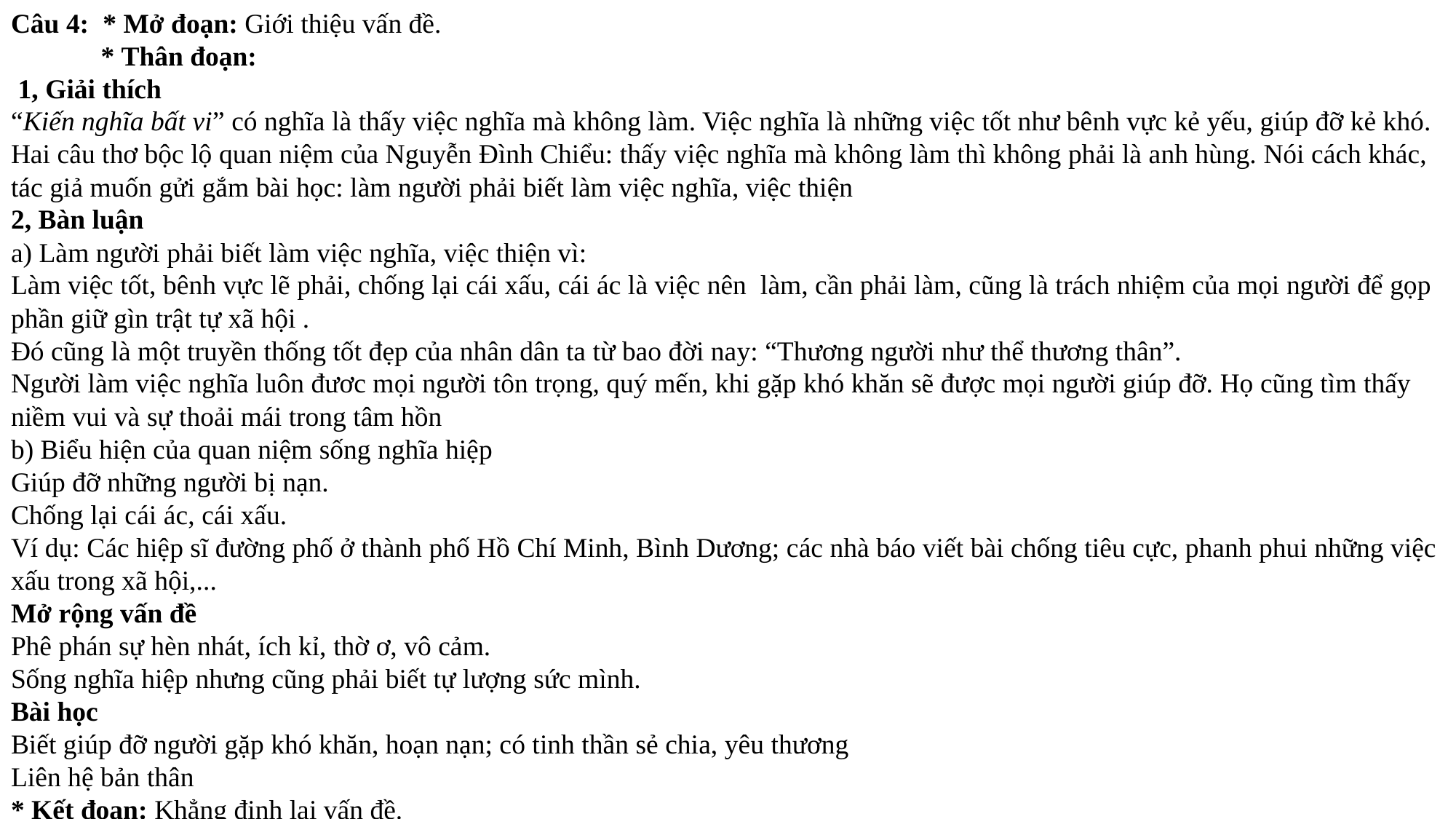

Câu 4:  * Mở đoạn: Giới thiệu vấn đề.
             * Thân đoạn:
 1, Giải thích
“Kiến nghĩa bất vi” có nghĩa là thấy việc nghĩa mà không làm. Việc nghĩa là những việc tốt như bênh vực kẻ yếu, giúp đỡ kẻ khó.
Hai câu thơ bộc lộ quan niệm của Nguyễn Đình Chiểu: thấy việc nghĩa mà không làm thì không phải là anh hùng. Nói cách khác, tác giả muốn gửi gắm bài học: làm người phải biết làm việc nghĩa, việc thiện
2, Bàn luận
a) Làm người phải biết làm việc nghĩa, việc thiện vì:
Làm việc tốt, bênh vực lẽ phải, chống lại cái xấu, cái ác là việc nên  làm, cần phải làm, cũng là trách nhiệm của mọi người để gọp phần giữ gìn trật tự xã hội .
Đó cũng là một truyền thống tốt đẹp của nhân dân ta từ bao đời nay: “Thương người như thể thương thân”.
Người làm việc nghĩa luôn đươc mọi người tôn trọng, quý mến, khi gặp khó khăn sẽ được mọi người giúp đỡ. Họ cũng tìm thấy niềm vui và sự thoải mái trong tâm hồn
b) Biểu hiện của quan niệm sống nghĩa hiệp
Giúp đỡ những người bị nạn.
Chống lại cái ác, cái xấu.
Ví dụ: Các hiệp sĩ đường phố ở thành phố Hồ Chí Minh, Bình Dương; các nhà báo viết bài chống tiêu cực, phanh phui những việc xấu trong xã hội,...
Mở rộng vấn đề
Phê phán sự hèn nhát, ích kỉ, thờ ơ, vô cảm.
Sống nghĩa hiệp nhưng cũng phải biết tự lượng sức mình.
Bài học
Biết giúp đỡ người gặp khó khăn, hoạn nạn; có tinh thần sẻ chia, yêu thương
Liên hệ bản thân
* Kết đoạn: Khẳng định lại vấn đề.